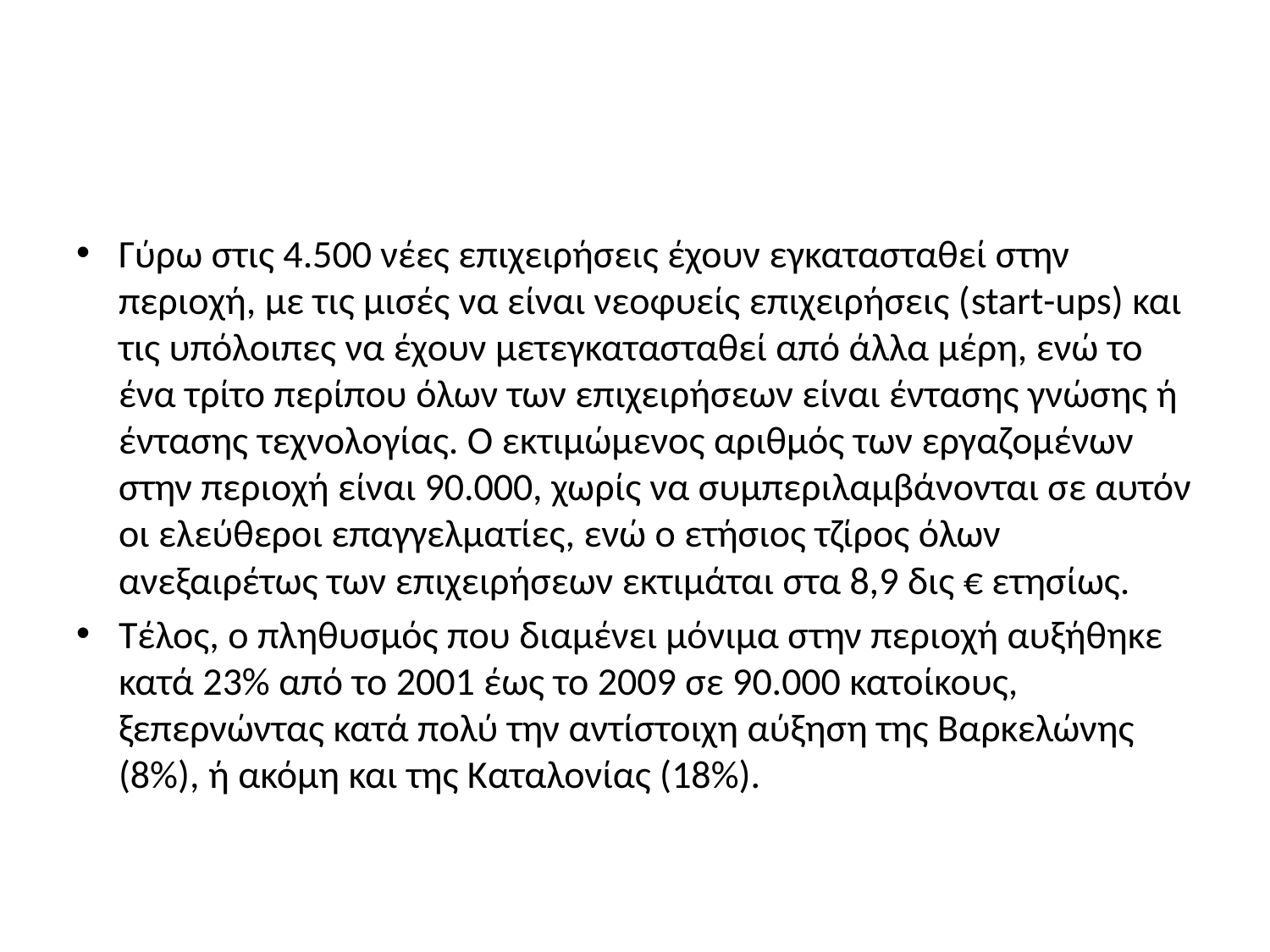

#
Γύρω στις 4.500 νέες επιχειρήσεις έχουν εγκατασταθεί στην περιοχή, με τις μισές να είναι νεοφυείς επιχειρήσεις (start-ups) και τις υπόλοιπες να έχουν μετεγκατασταθεί από άλλα μέρη, ενώ το ένα τρίτο περίπου όλων των επιχειρήσεων είναι έντασης γνώσης ή έντασης τεχνολογίας. Ο εκτιμώμενος αριθμός των εργαζομένων στην περιοχή είναι 90.000, χωρίς να συμπεριλαμβάνονται σε αυτόν οι ελεύθεροι επαγγελματίες, ενώ ο ετήσιος τζίρος όλων ανεξαιρέτως των επιχειρήσεων εκτιμάται στα 8,9 δις € ετησίως.
Τέλος, ο πληθυσμός που διαμένει μόνιμα στην περιοχή αυξήθηκε κατά 23% από το 2001 έως το 2009 σε 90.000 κατοίκους, ξεπερνώντας κατά πολύ την αντίστοιχη αύξηση της Βαρκελώνης (8%), ή ακόμη και της Καταλονίας (18%).